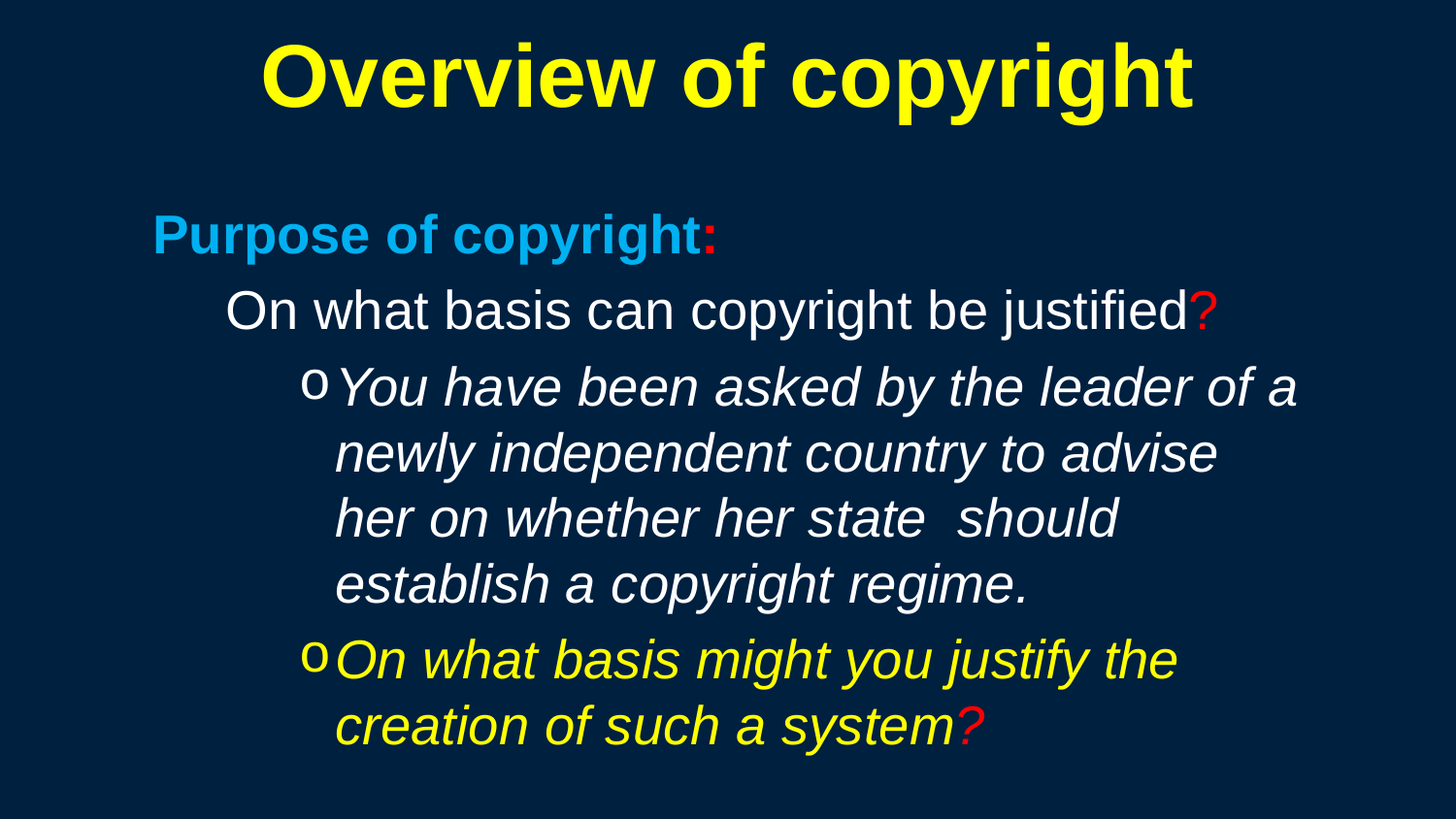

111
# Overview of copyright
Purpose of copyright:
On what basis can copyright be justified?
You have been asked by the leader of a newly independent country to advise her on whether her state  should establish a copyright regime.
On what basis might you justify the creation of such a system?